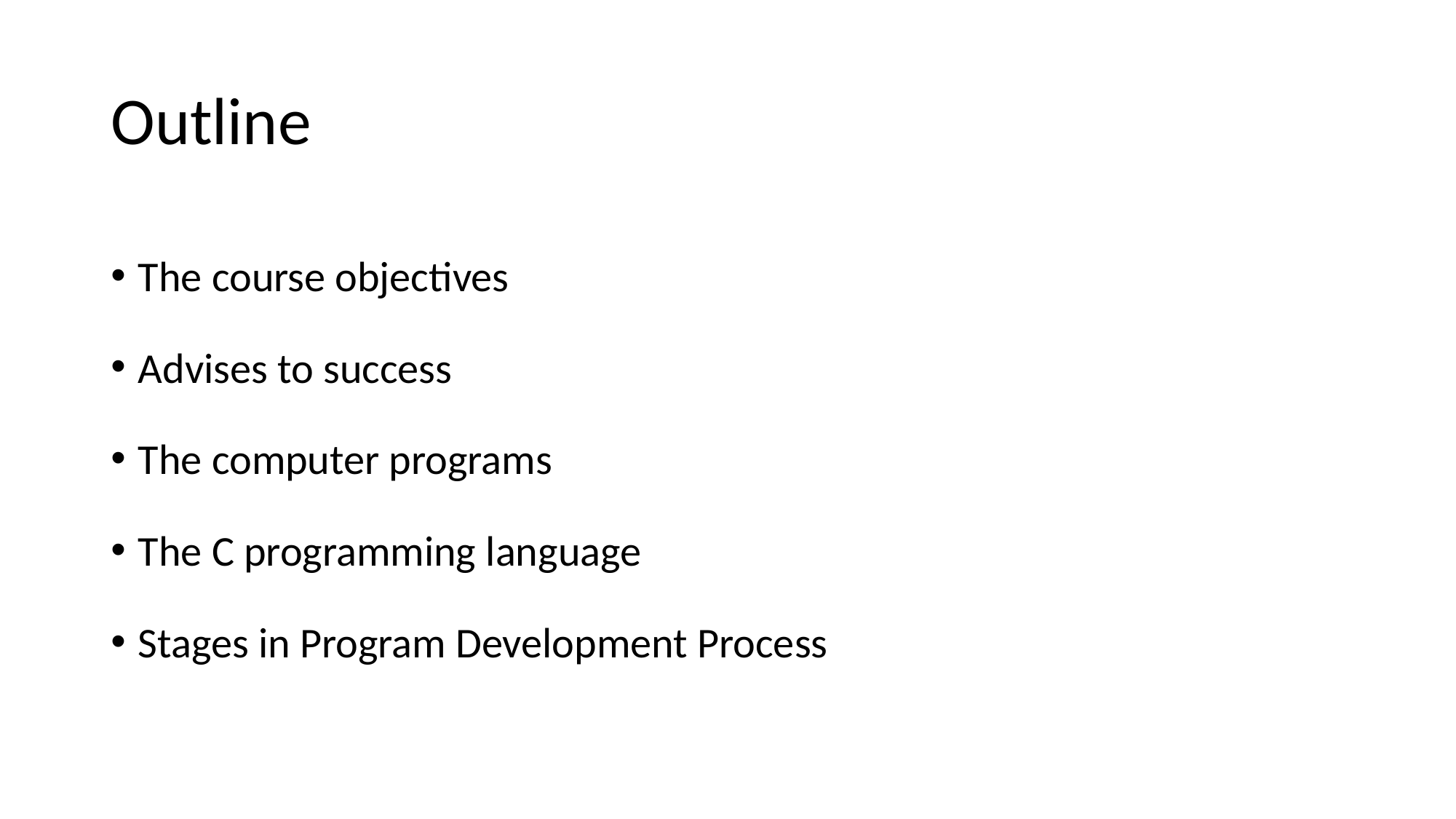

# Outline
The course objectives
Advises to success
The computer programs
The C programming language
Stages in Program Development Process